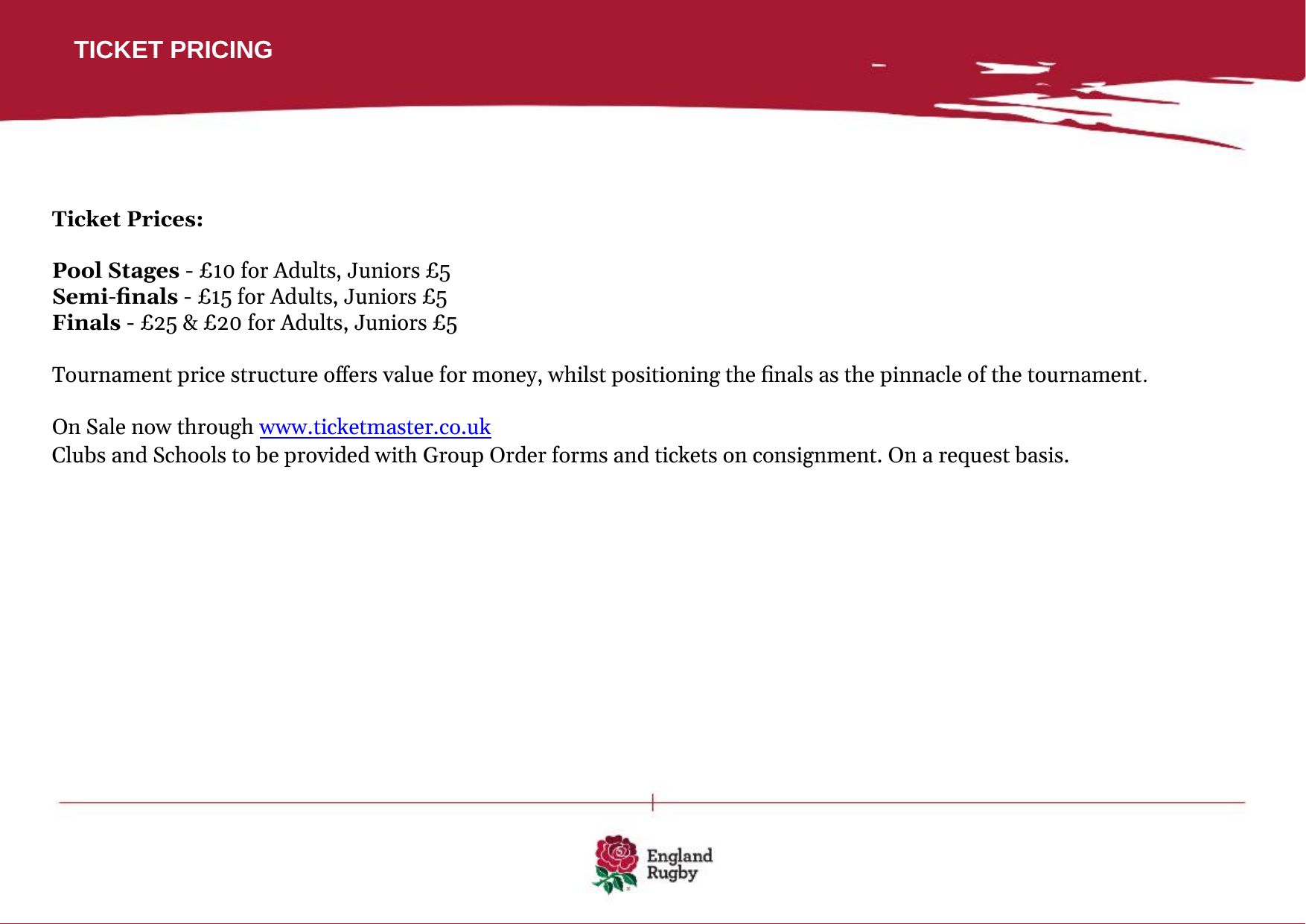

TICKET PRICING

Ticket Prices:

Pool Stages - £10 for Adults, Juniors £5
Semi-finals - £15 for Adults, Juniors £5
Finals - £25 & £20 for Adults, Juniors £5

Tournament price structure offers value for money, whilst positioning the finals as the pinnacle of the tournament.

On Sale now through www.ticketmaster.co.uk
Clubs and Schools to be provided with Group Order forms and tickets on consignment. On a request basis.